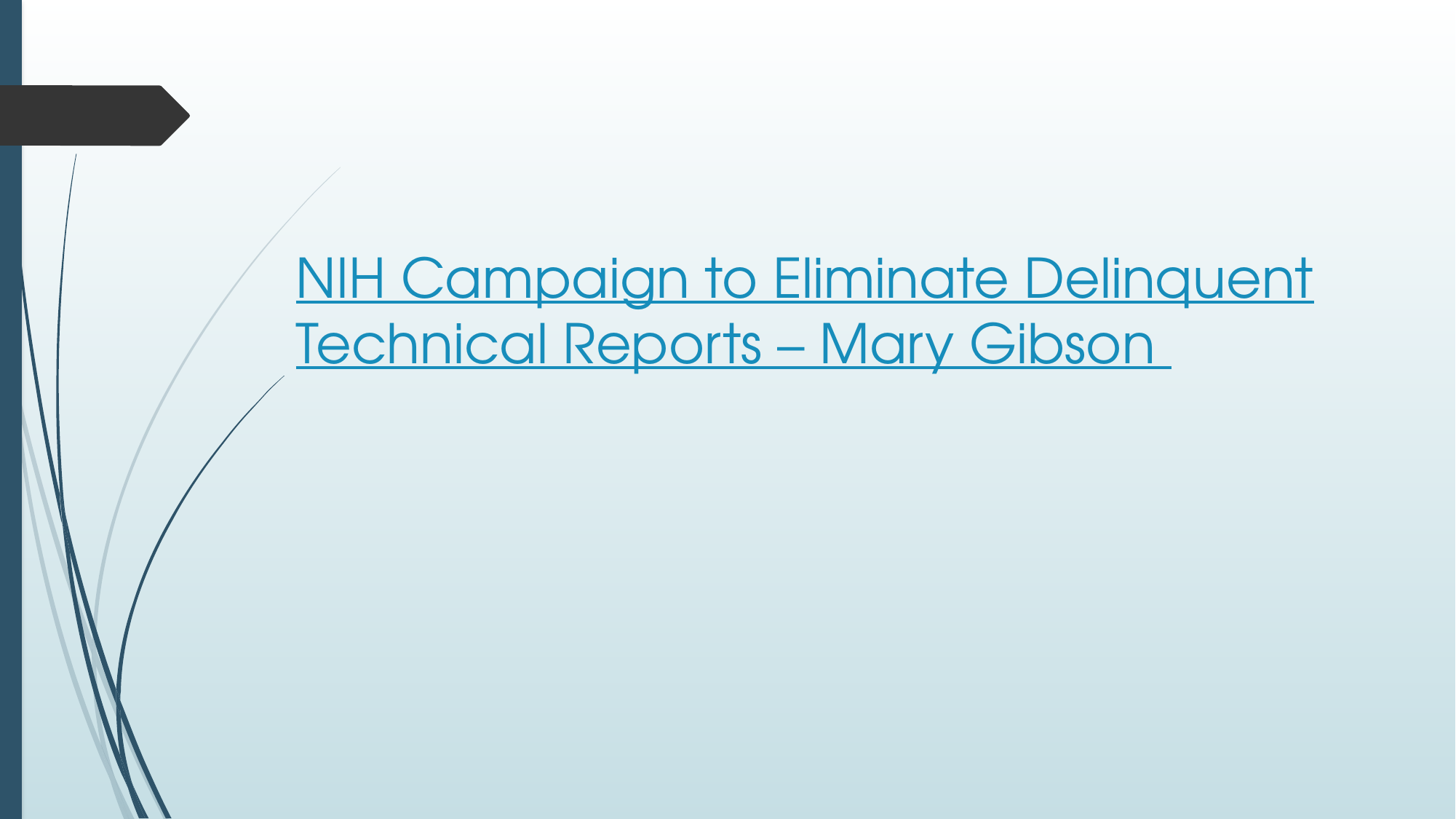

# NIH Campaign to Eliminate Delinquent Technical Reports – Mary Gibson